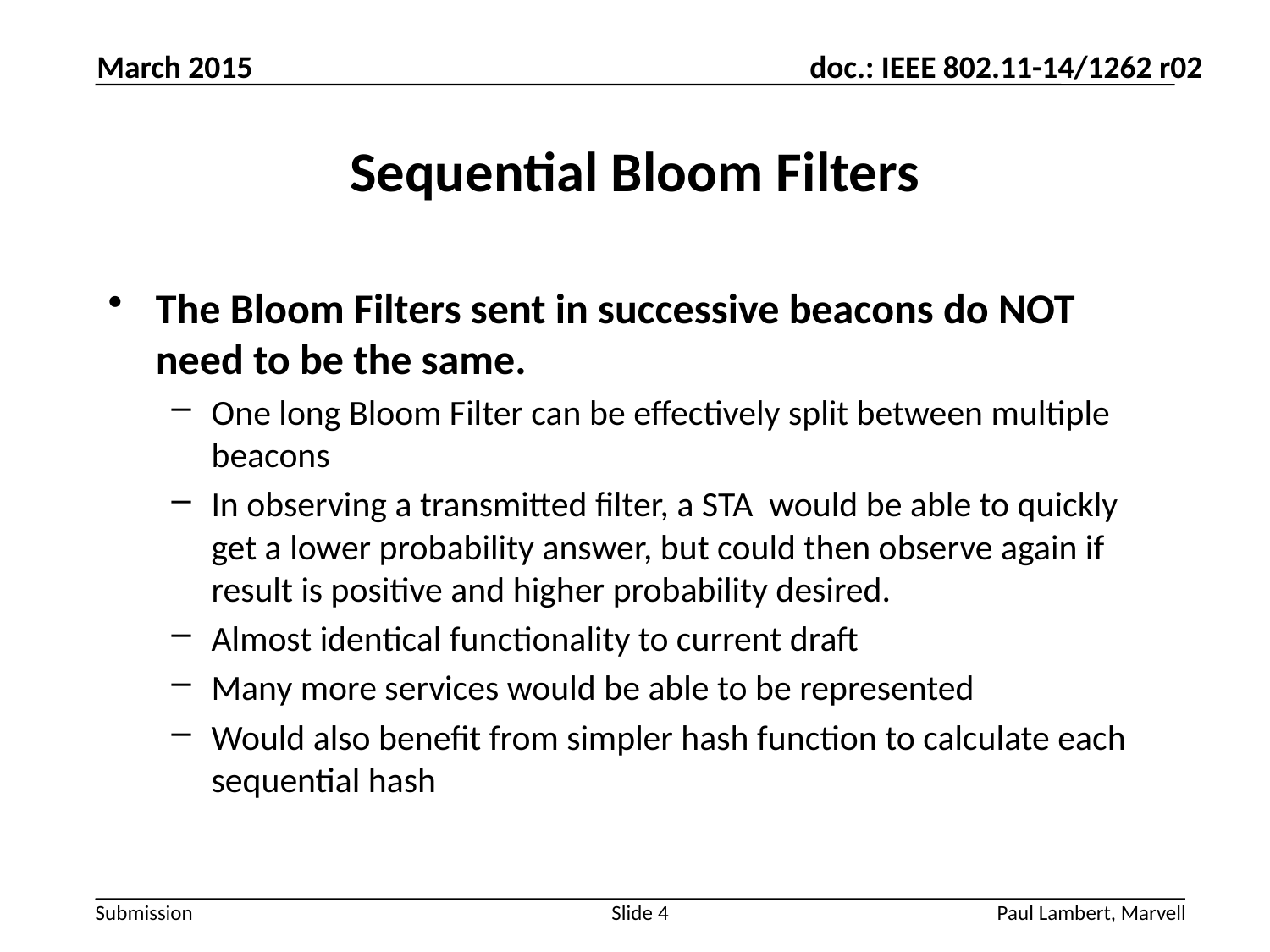

March 2015
# Sequential Bloom Filters
The Bloom Filters sent in successive beacons do NOT need to be the same.
One long Bloom Filter can be effectively split between multiple beacons
In observing a transmitted filter, a STA  would be able to quickly get a lower probability answer, but could then observe again if result is positive and higher probability desired.
Almost identical functionality to current draft
Many more services would be able to be represented
Would also benefit from simpler hash function to calculate each sequential hash

Slide 4
Paul Lambert, Marvell